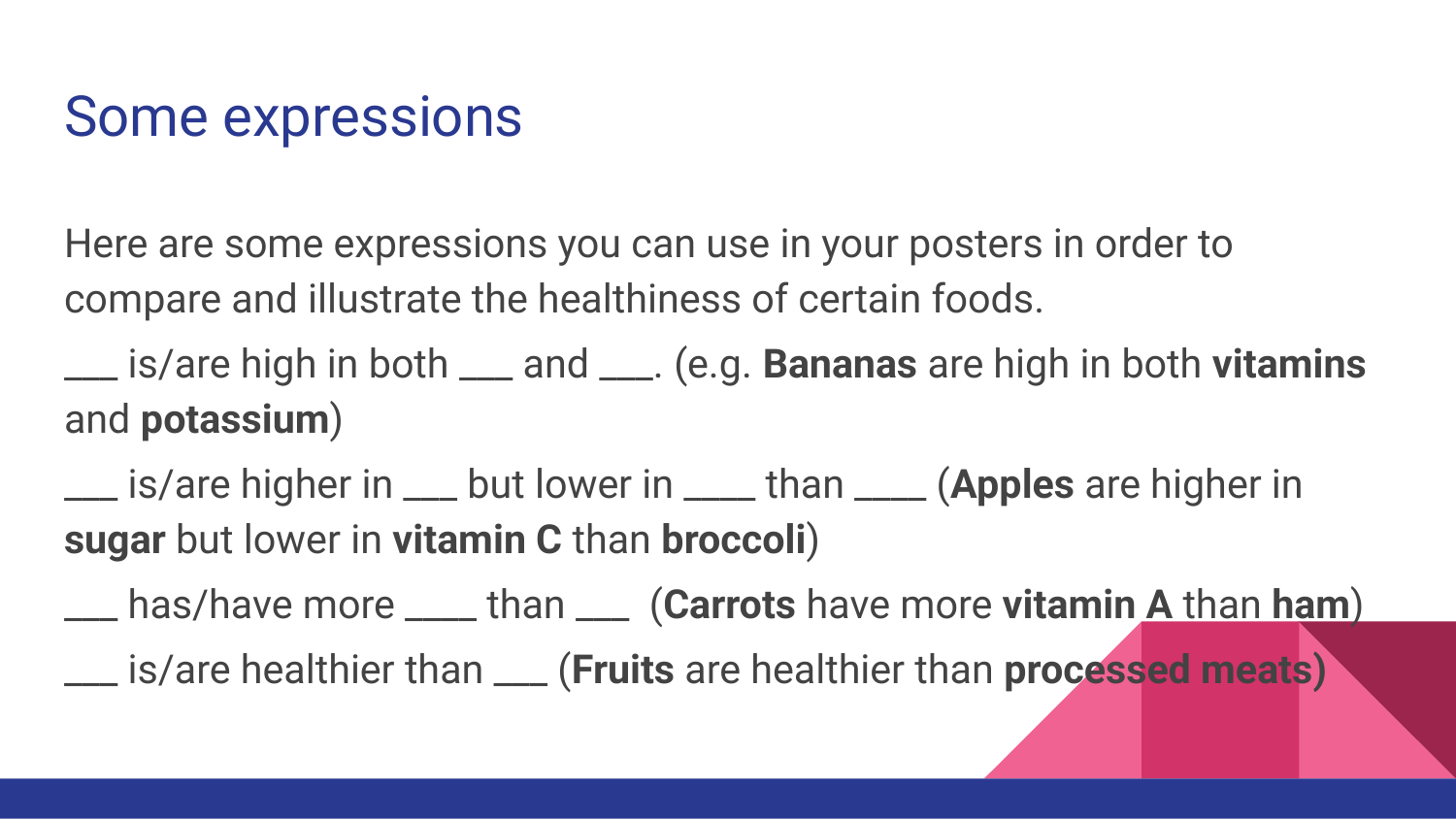

# Some expressions
Here are some expressions you can use in your posters in order to compare and illustrate the healthiness of certain foods.
___ is/are high in both ___ and ___. (e.g. Bananas are high in both vitamins and potassium)
___ is/are higher in ___ but lower in ____ than ____ (Apples are higher in sugar but lower in vitamin C than broccoli)
___ has/have more ____ than ___  (Carrots have more vitamin A than ham)
___ is/are healthier than ___ (Fruits are healthier than processed meats)